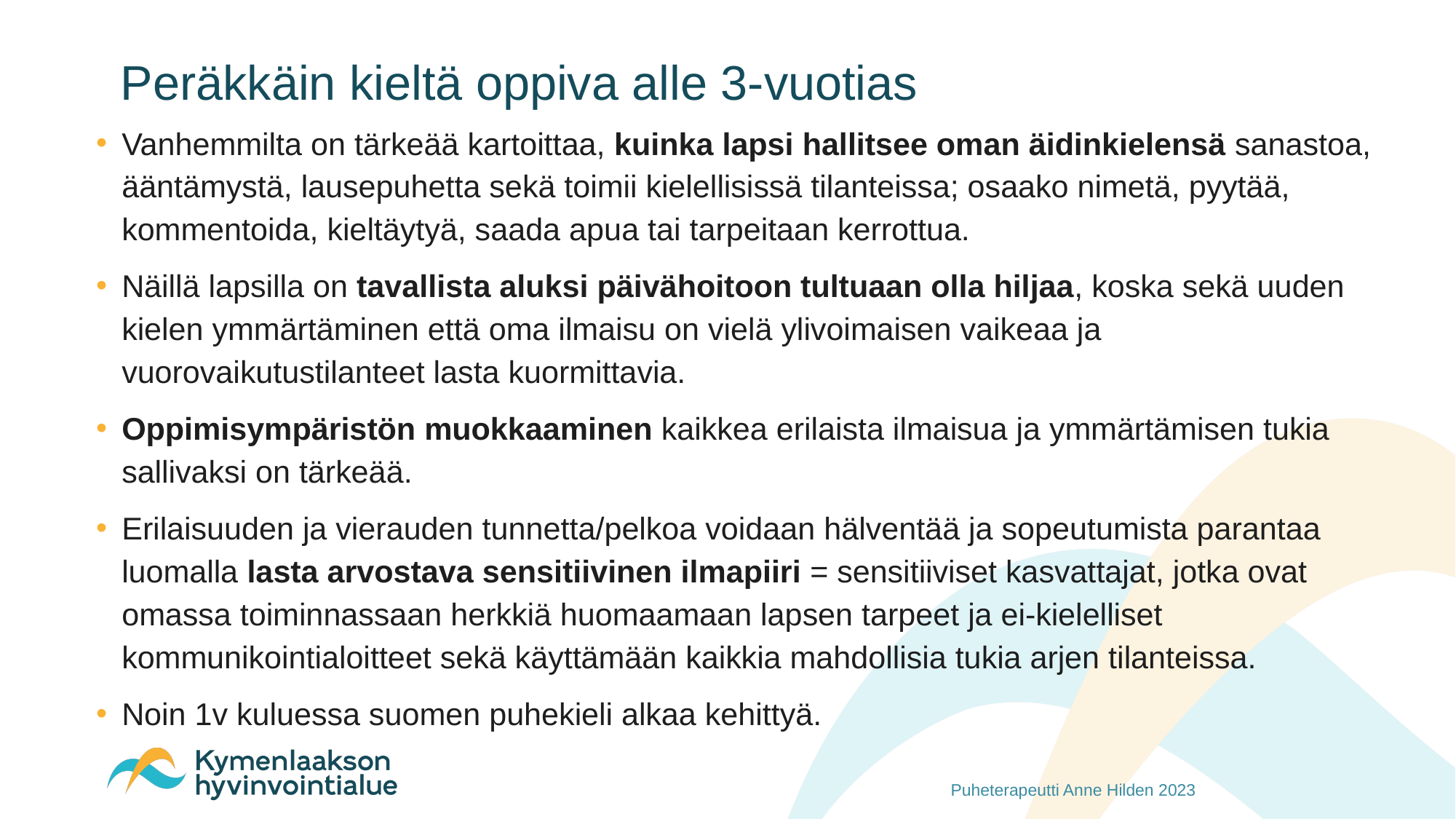

# Peräkkäin kieltä oppiva alle 3-vuotias
Vanhemmilta on tärkeää kartoittaa, kuinka lapsi hallitsee oman äidinkielensä sanastoa, ääntämystä, lausepuhetta sekä toimii kielellisissä tilanteissa; osaako nimetä, pyytää, kommentoida, kieltäytyä, saada apua tai tarpeitaan kerrottua.
Näillä lapsilla on tavallista aluksi päivähoitoon tultuaan olla hiljaa, koska sekä uuden kielen ymmärtäminen että oma ilmaisu on vielä ylivoimaisen vaikeaa ja vuorovaikutustilanteet lasta kuormittavia.
Oppimisympäristön muokkaaminen kaikkea erilaista ilmaisua ja ymmärtämisen tukia sallivaksi on tärkeää.
Erilaisuuden ja vierauden tunnetta/pelkoa voidaan hälventää ja sopeutumista parantaa luomalla lasta arvostava sensitiivinen ilmapiiri = sensitiiviset kasvattajat, jotka ovat omassa toiminnassaan herkkiä huomaamaan lapsen tarpeet ja ei-kielelliset kommunikointialoitteet sekä käyttämään kaikkia mahdollisia tukia arjen tilanteissa.
Noin 1v kuluessa suomen puhekieli alkaa kehittyä.

Puheterapeutti Anne Hilden 2023